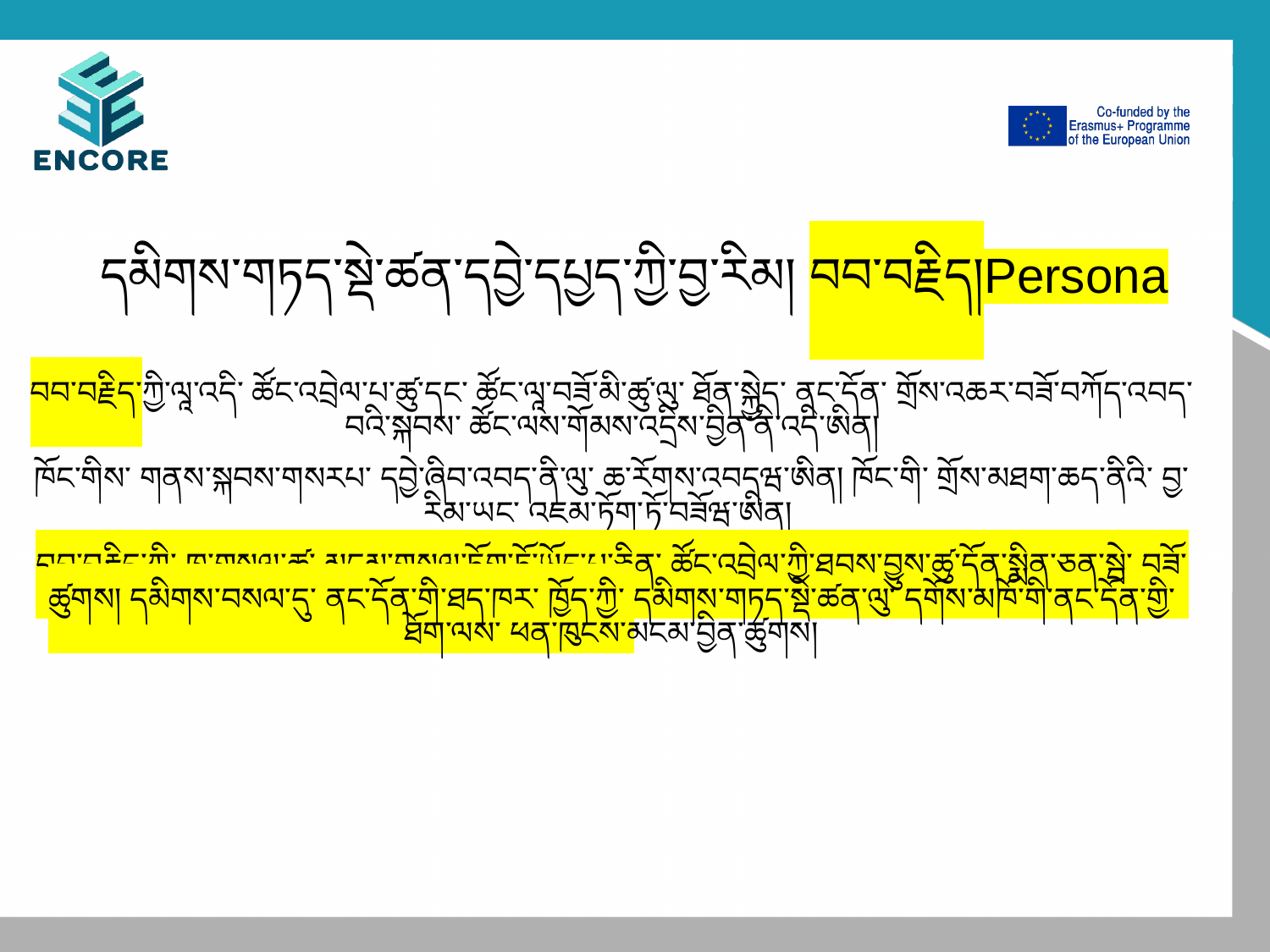

# དམིགས་གཏད་སྡེ་ཚན་དབྱེ་དཔྱད་ཀྱི་བྱ་རིམ། བབ་བརྗིད།Persona
བབ་བརྗིད་ཀྱི་ལཱ་འདི་ ཚོང་འབྲེལ་པ་ཚུ་དང་ ཚོང་ལཱ་བཟོ་མི་ཚུ་ལུ་ ཐོན་སྐྱེད་ ནང་དོན་ གྲོས་འཆར་བཟོ་བཀོད་འབད་བའི་སྐབས་ ཚོང་ལས་གོམས་འདྲིས་བྱིན་ནི་འདི་ཨིན།
ཁོང་གིས་ གནས་སྐབས་གསརཔ་ དབྱེ་ཞིབ་འབད་ནི་ལུ་ ཆ་རོགས་འབདཝ་ཨིན། ཁོང་གི་ གྲོས་མཐག་ཆད་ནིའི་ བྱ་རིམ་ཡང་ འཇམ་ཏོག་ཏོ་བཟོཝ་ཨིན།
བབ་བརྗིད་ཀྱི་ ཁ་གསལ་ཚུ་ མངམ་གསལ་ཏོག་ཏོ་ཡོད་པ་ཅིན་ ཚོང་འབྲེལ་ཀྱི་ཐབས་བྱུས་ཚུ་དོན་སྨིན་ཅན་སྦེ་ བཟོ་ཚུགས། དམིགས་བསལ་དུ་ ནང་དོན་གི་ཐད་ཁར་ ཁྱོད་ཀྱི་ དམིགས་གཏད་སྡེ་ཚན་ལུ་ དགོས་མཁོ་གི་ནང་དོན་གྱི་ཐོག་ལས་ ཕན་ཁུངས་མངམ་བྱིན་ཚུགས།